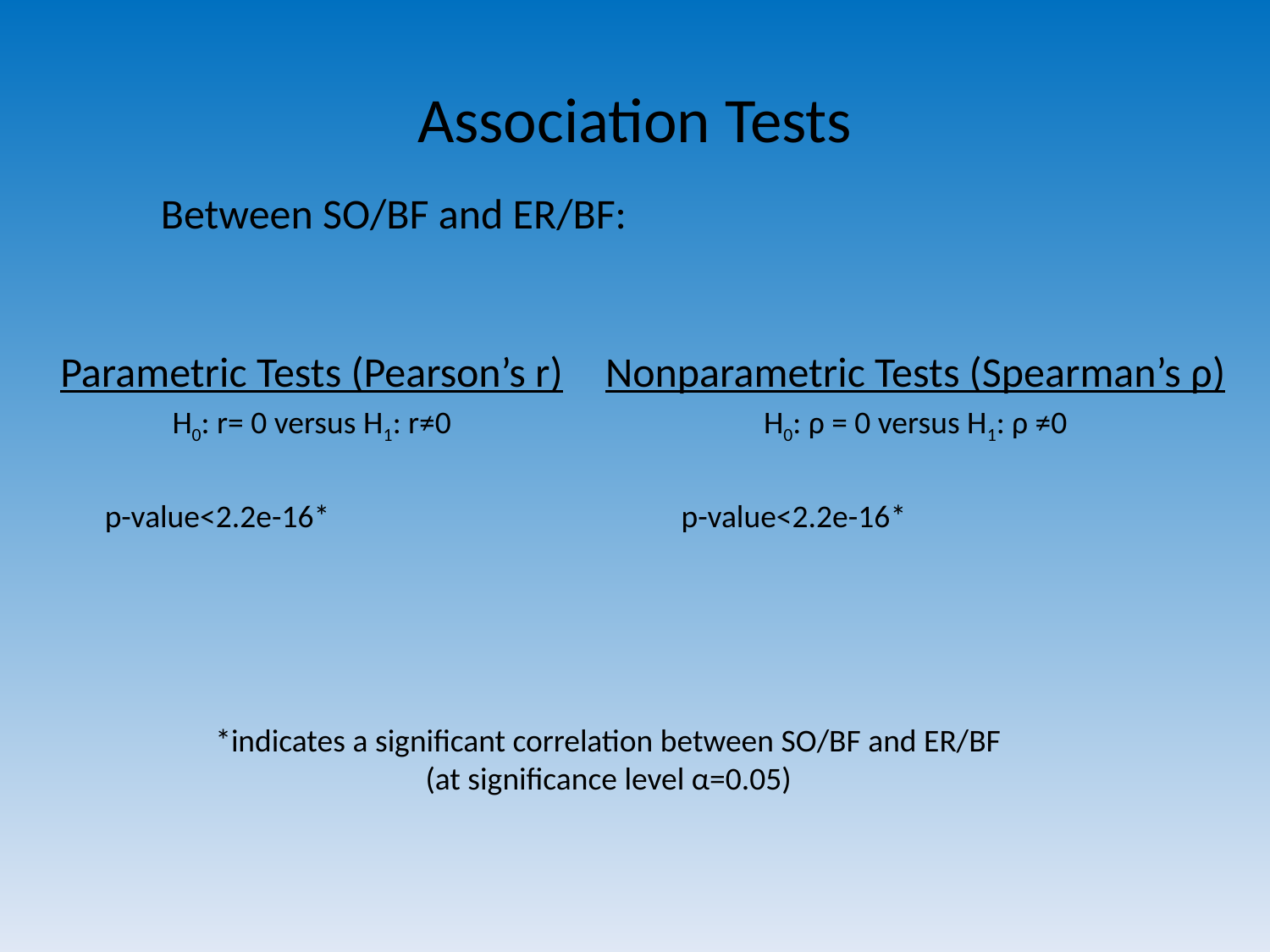

# Association Tests
Between SO/BF and ER/BF:

Parametric Tests (Pearson’s r)
H0: r= 0 versus H1: r≠0

          p-value<2.2e-16*
Nonparametric Tests (Spearman’s ρ)
H0: ρ = 0 versus H1: ρ ≠0

            p-value<2.2e-16*
*indicates a significant correlation between SO/BF and ER/BF
(at significance level α=0.05)